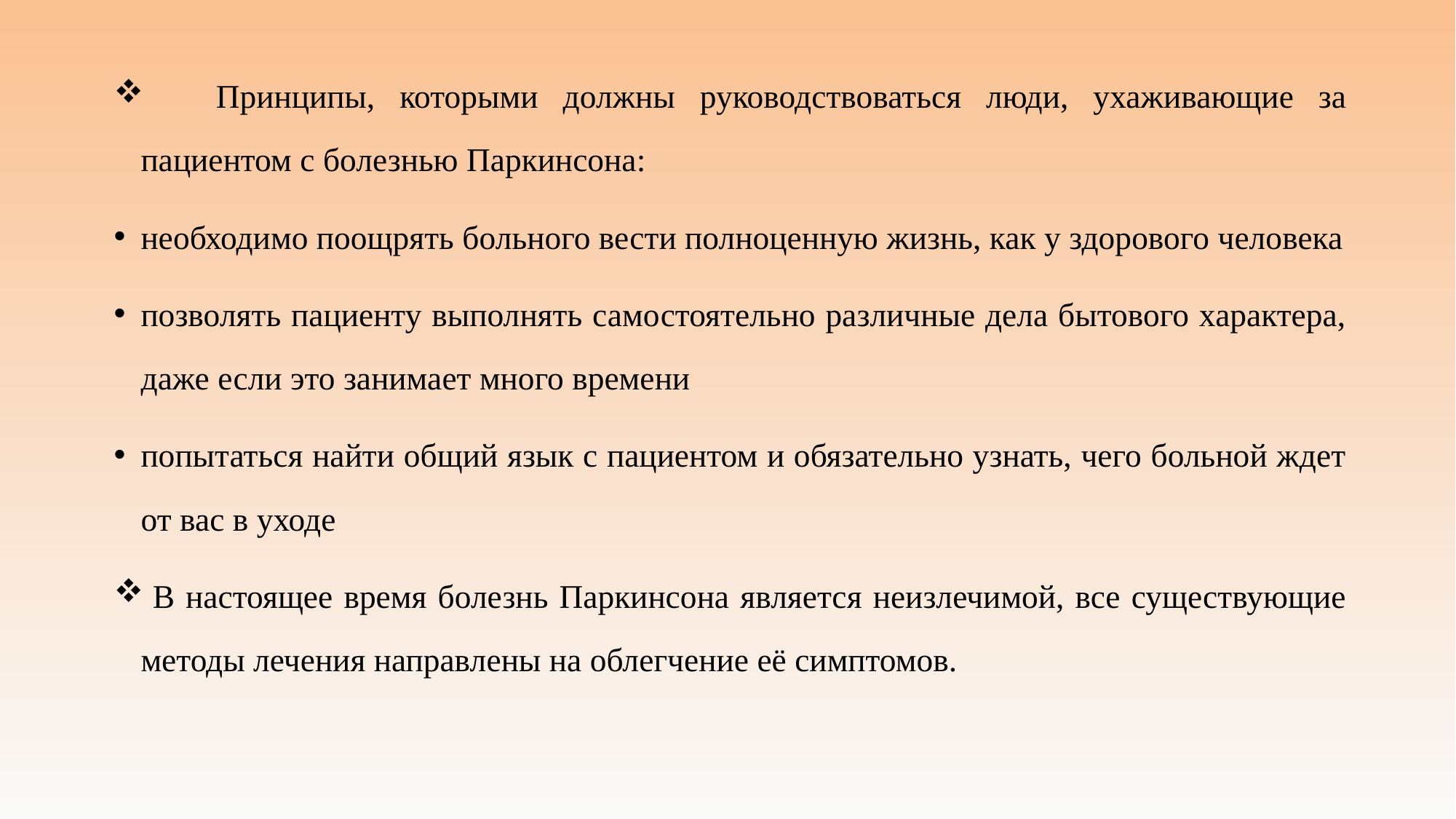

Принципы, которыми должны руководствоваться люди, ухаживающие за пациентом с болезнью Паркинсона:
необходимо поощрять больного вести полноценную жизнь, как у здорового человека
позволять пациенту выполнять самостоятельно различные дела бытового характера, даже если это занимает много времени
попытаться найти общий язык с пациентом и обязательно узнать, чего больной ждет от вас в уходе
 В настоящее время болезнь Паркинсона является неизлечимой, все существующие методы лечения направлены на облегчение её симптомов.